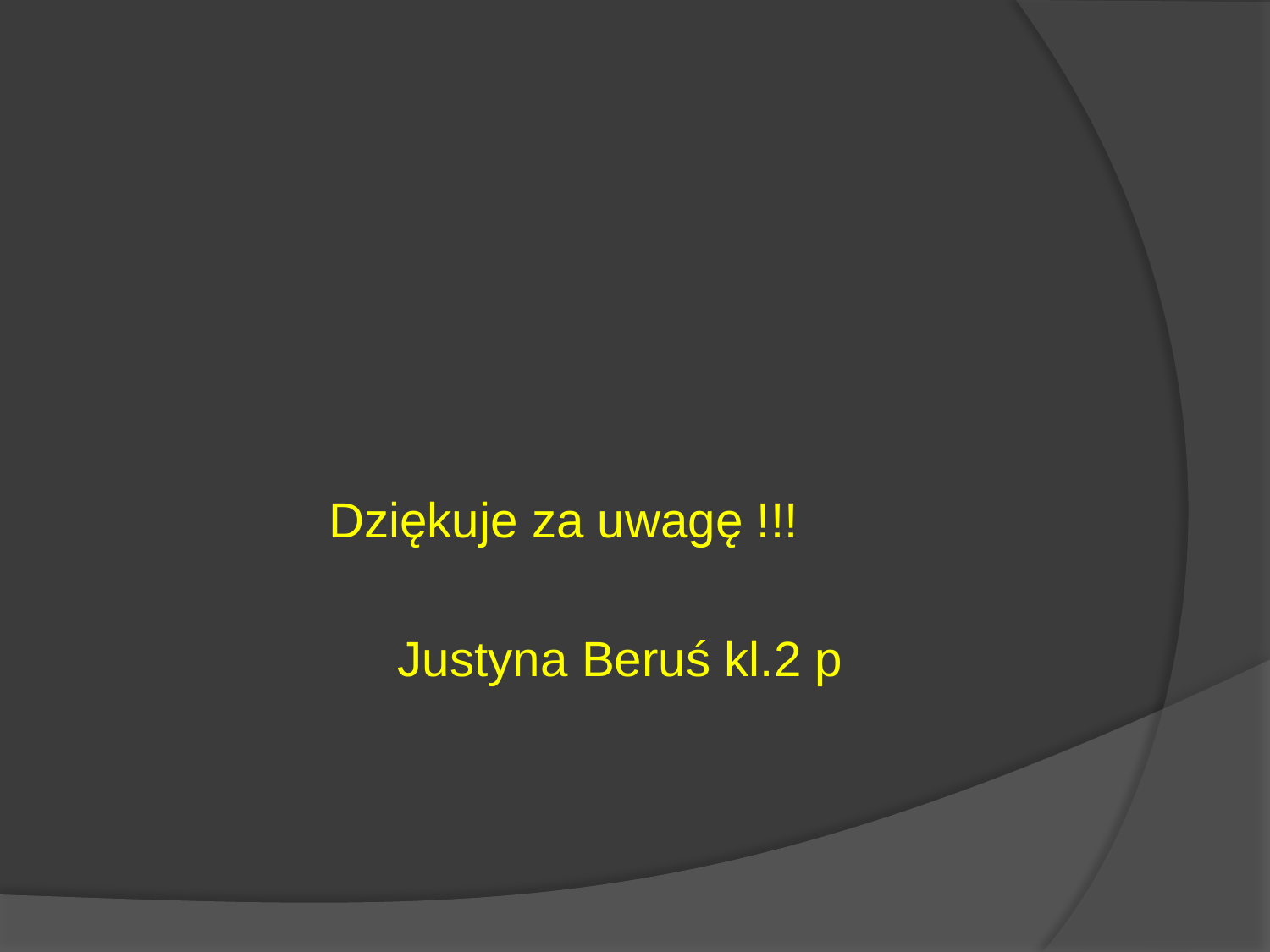

#

                  Dziękuje za uwagę !!!

                       Justyna Beruś kl.2 p